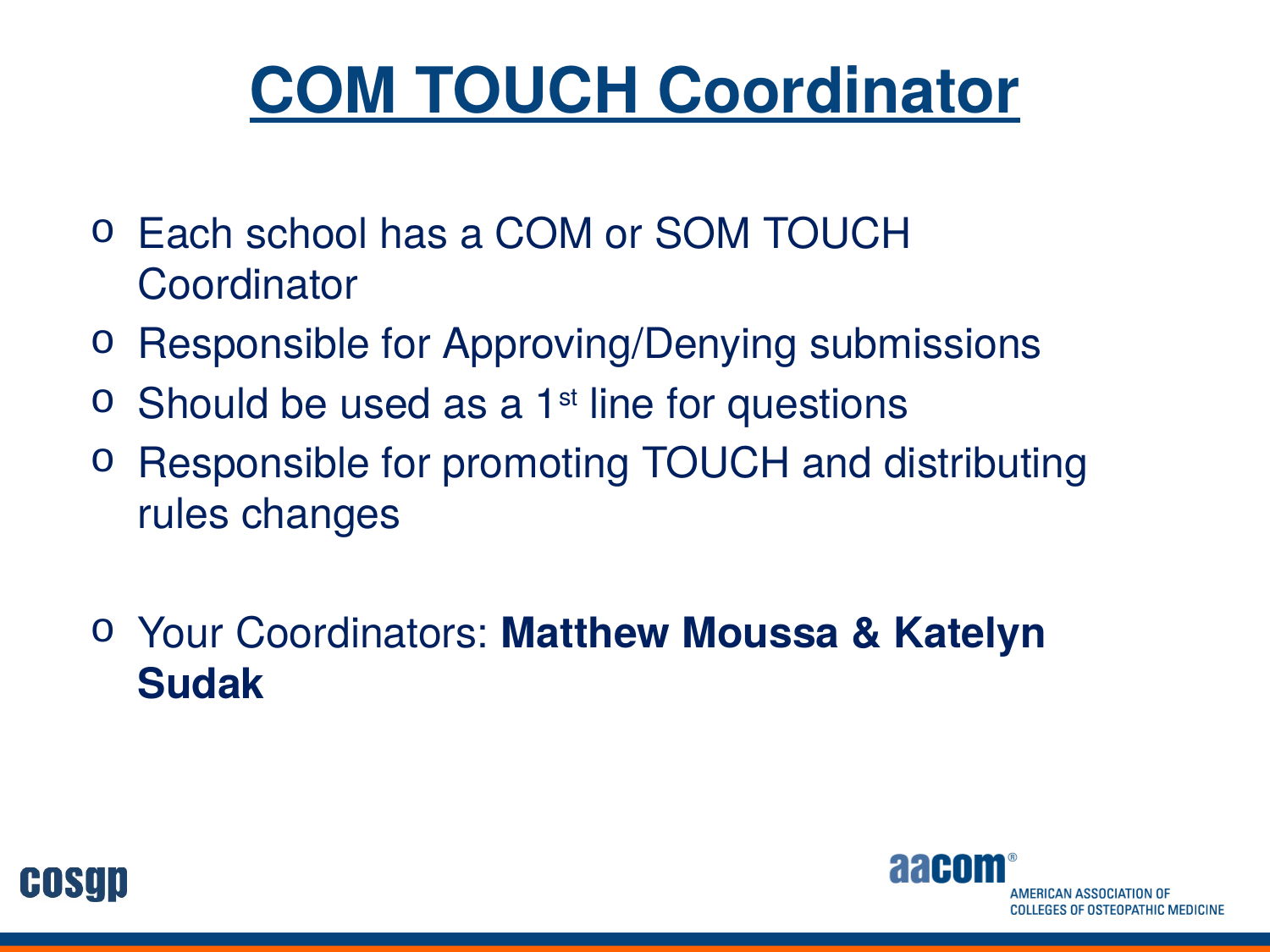

# COM TOUCH Coordinator
Each school has a COM or SOM TOUCH Coordinator
Responsible for Approving/Denying submissions
Should be used as a 1st line for questions
Responsible for promoting TOUCH and distributing rules changes

Your Coordinators: Matthew Moussa & Katelyn Sudak